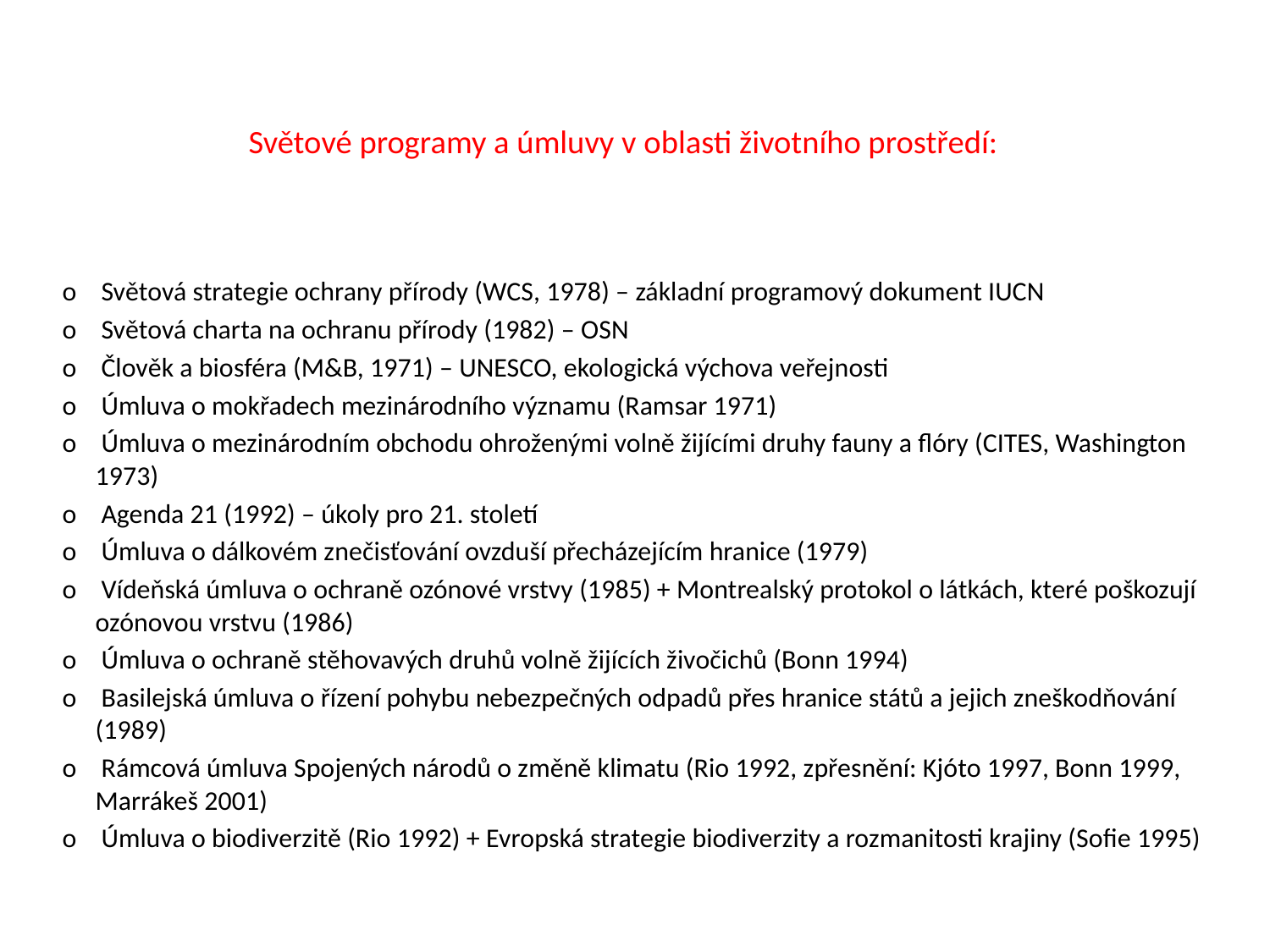

# Světové programy a úmluvy v oblasti životního prostředí:
o    Světová strategie ochrany přírody (WCS, 1978) – základní programový dokument IUCN
o    Světová charta na ochranu přírody (1982) – OSN
o    Člověk a biosféra (M&B, 1971) – UNESCO, ekologická výchova veřejnosti
o    Úmluva o mokřadech mezinárodního významu (Ramsar 1971)
o    Úmluva o mezinárodním obchodu ohroženými volně žijícími druhy fauny a flóry (CITES, Washington 1973)
o    Agenda 21 (1992) – úkoly pro 21. století
o    Úmluva o dálkovém znečisťování ovzduší přecházejícím hranice (1979)
o    Vídeňská úmluva o ochraně ozónové vrstvy (1985) + Montrealský protokol o látkách, které poškozují ozónovou vrstvu (1986)
o    Úmluva o ochraně stěhovavých druhů volně žijících živočichů (Bonn 1994)
o    Basilejská úmluva o řízení pohybu nebezpečných odpadů přes hranice států a jejich zneškodňování (1989)
o    Rámcová úmluva Spojených národů o změně klimatu (Rio 1992, zpřesnění: Kjóto 1997, Bonn 1999, Marrákeš 2001)
o    Úmluva o biodiverzitě (Rio 1992) + Evropská strategie biodiverzity a rozmanitosti krajiny (Sofie 1995)